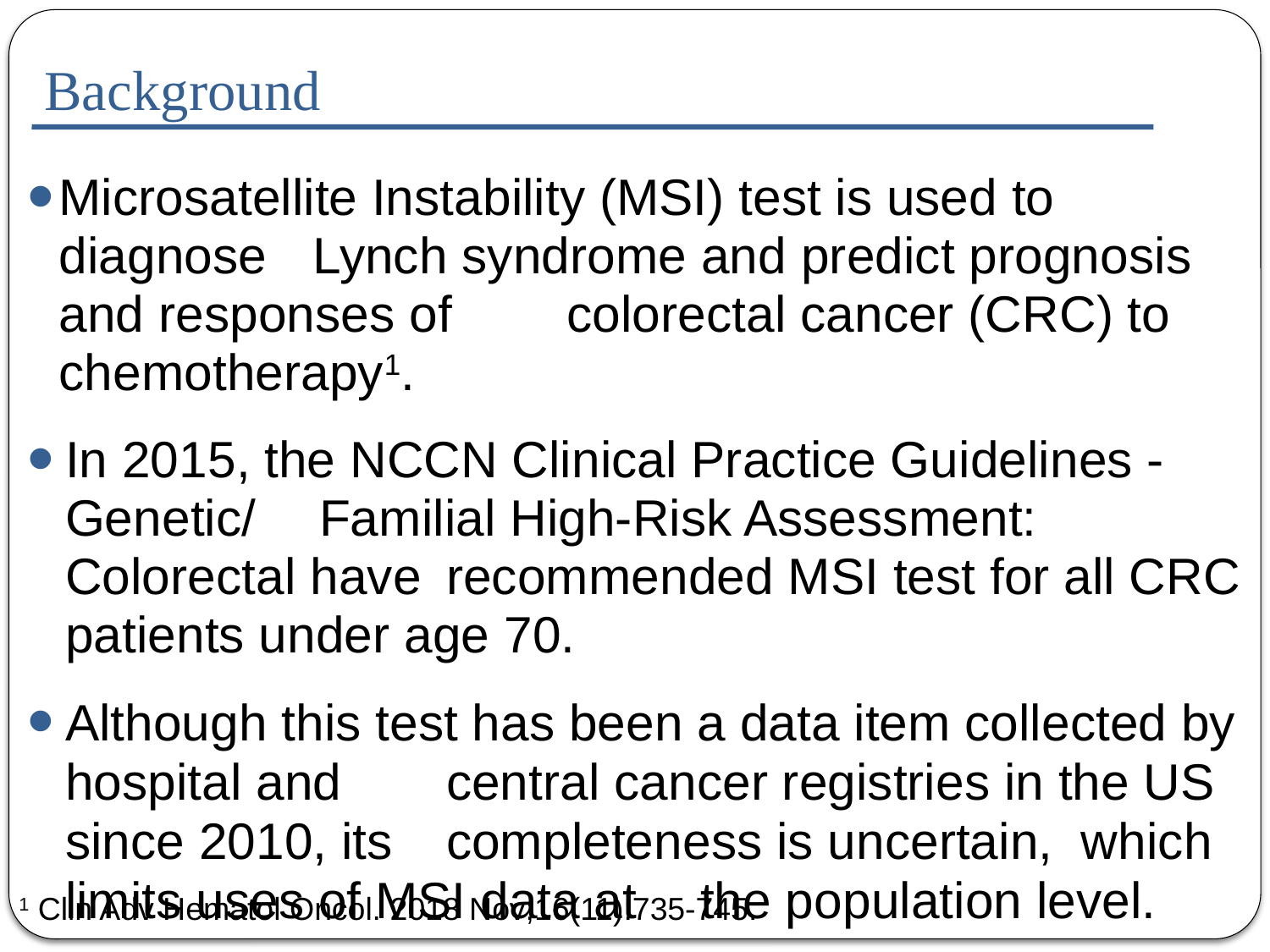

# Background

Microsatellite Instability (MSI) test is used to diagnose 	Lynch syndrome and predict prognosis and responses of 	colorectal cancer (CRC) to chemotherapy1.

In 2015, the NCCN Clinical Practice Guidelines - Genetic/ 	Familial High-Risk Assessment: Colorectal have 	recommended MSI test for all CRC patients under age 70.

Although this test has been a data item collected by hospital and 	central cancer registries in the US since 2010, its 	completeness is uncertain,  which limits uses of MSI data at 	the population level.

1 Clin Adv Hematol Oncol. 2018 Nov;16(11):735-745.